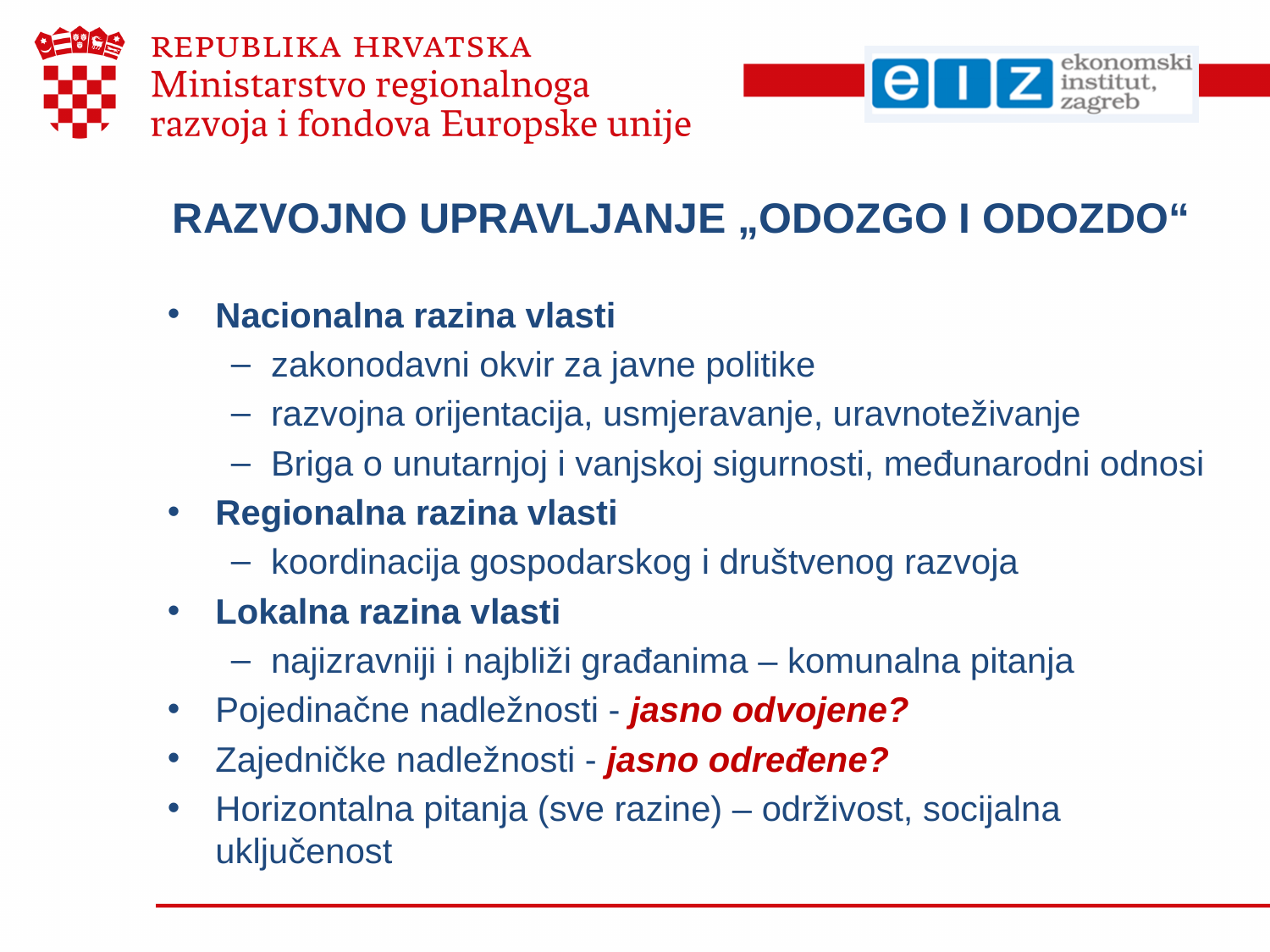

# RAZVOJNO UPRAVLJANJE „ODOZGO I ODOZDO“
Nacionalna razina vlasti
zakonodavni okvir za javne politike
razvojna orijentacija, usmjeravanje, uravnoteživanje
Briga o unutarnjoj i vanjskoj sigurnosti, međunarodni odnosi
Regionalna razina vlasti
koordinacija gospodarskog i društvenog razvoja
Lokalna razina vlasti
najizravniji i najbliži građanima – komunalna pitanja
Pojedinačne nadležnosti - jasno odvojene?
Zajedničke nadležnosti - jasno određene?
Horizontalna pitanja (sve razine) – održivost, socijalna uključenost